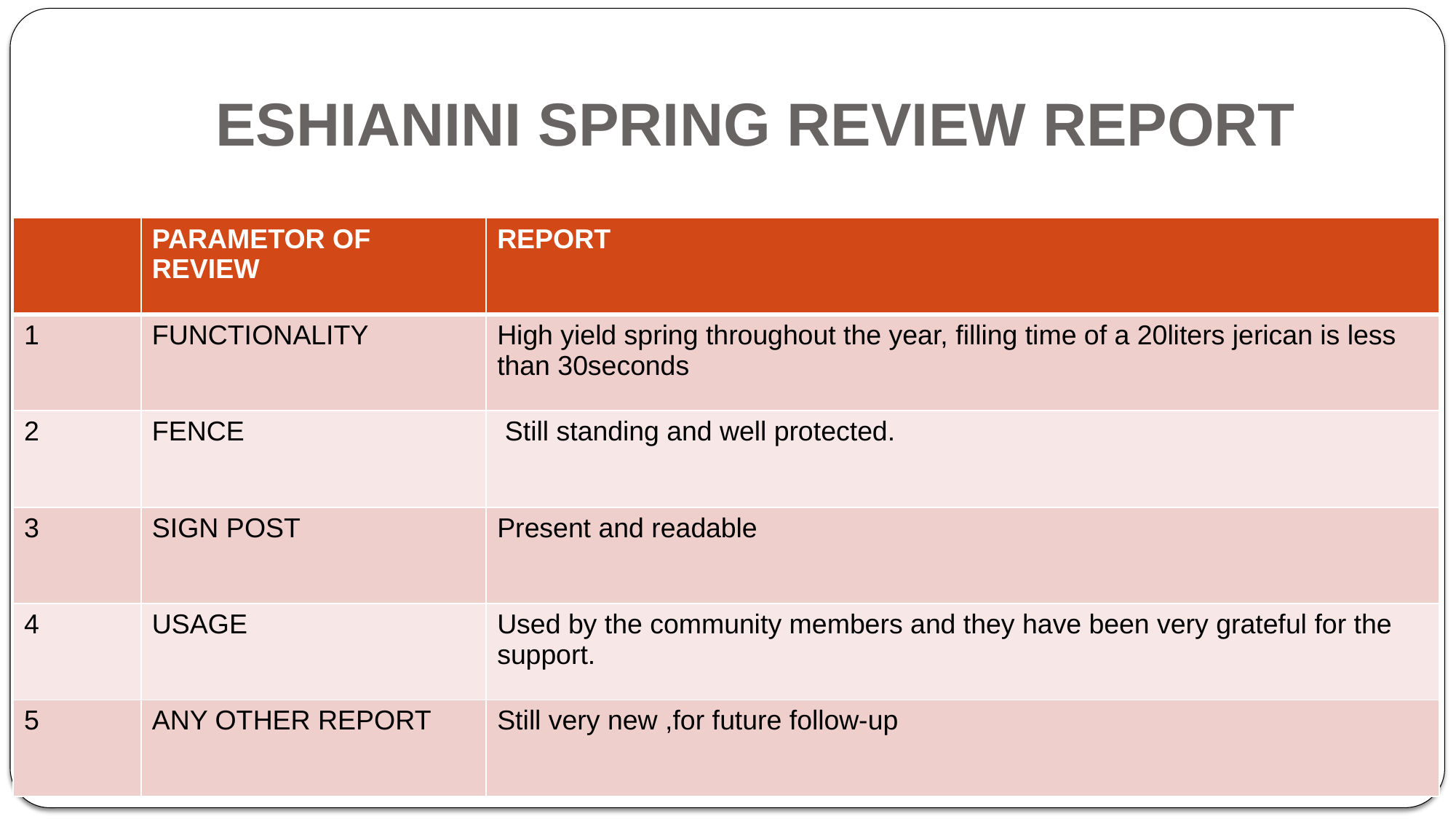

# ESHIANINI SPRING REVIEW REPORT
|  | PARAMETOR OF REVIEW | REPORT |
| --- | --- | --- |
| 1 | FUNCTIONALITY | High yield spring throughout the year, filling time of a 20liters jerican is less than 30seconds |
| 2 | FENCE | Still standing and well protected. |
| 3 | SIGN POST | Present and readable |
| 4 | USAGE | Used by the community members and they have been very grateful for the support. |
| 5 | ANY OTHER REPORT | Still very new ,for future follow-up |